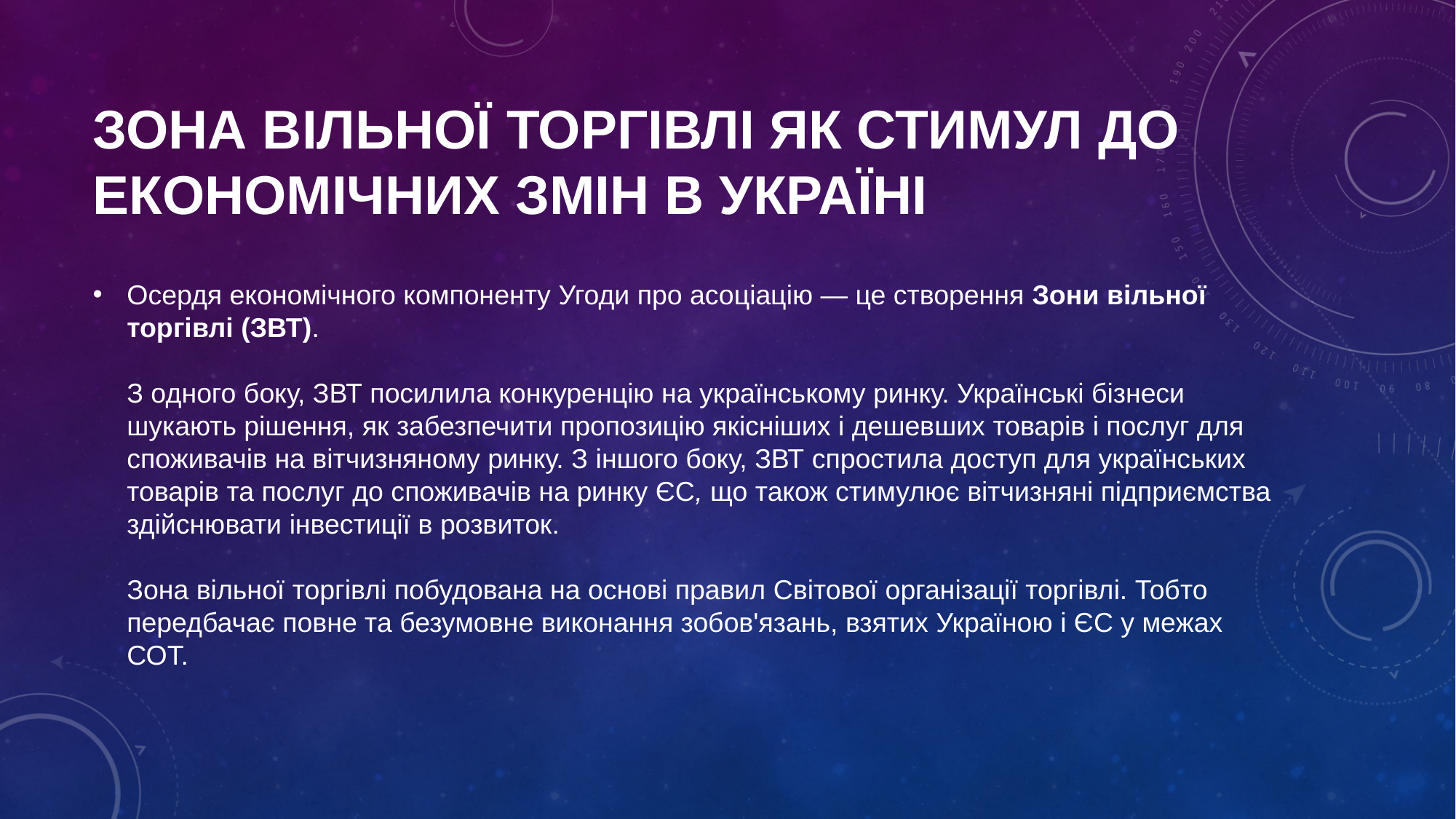

# Зона вільної торгівлі як стимул до економічних змін в Україні
Осердя економічного компоненту Угоди про асоціацію — це створення Зони вільної торгівлі (ЗВТ).
З одного боку, ЗВТ посилила конкуренцію на українському ринку. Українські бізнеси шукають рішення, як забезпечити пропозицію якісніших і дешевших товарів і послуг для споживачів на вітчизняному ринку. З іншого боку, ЗВТ спростила доступ для українських товарів та послуг до споживачів на ринку ЄС, що також стимулює вітчизняні підприємства здійснювати інвестиції в розвиток.
Зона вільної торгівлі побудована на основі правил Світової організації торгівлі. Тобто передбачає повне та безумовне виконання зобов'язань, взятих Україною і ЄС у межах СОТ.